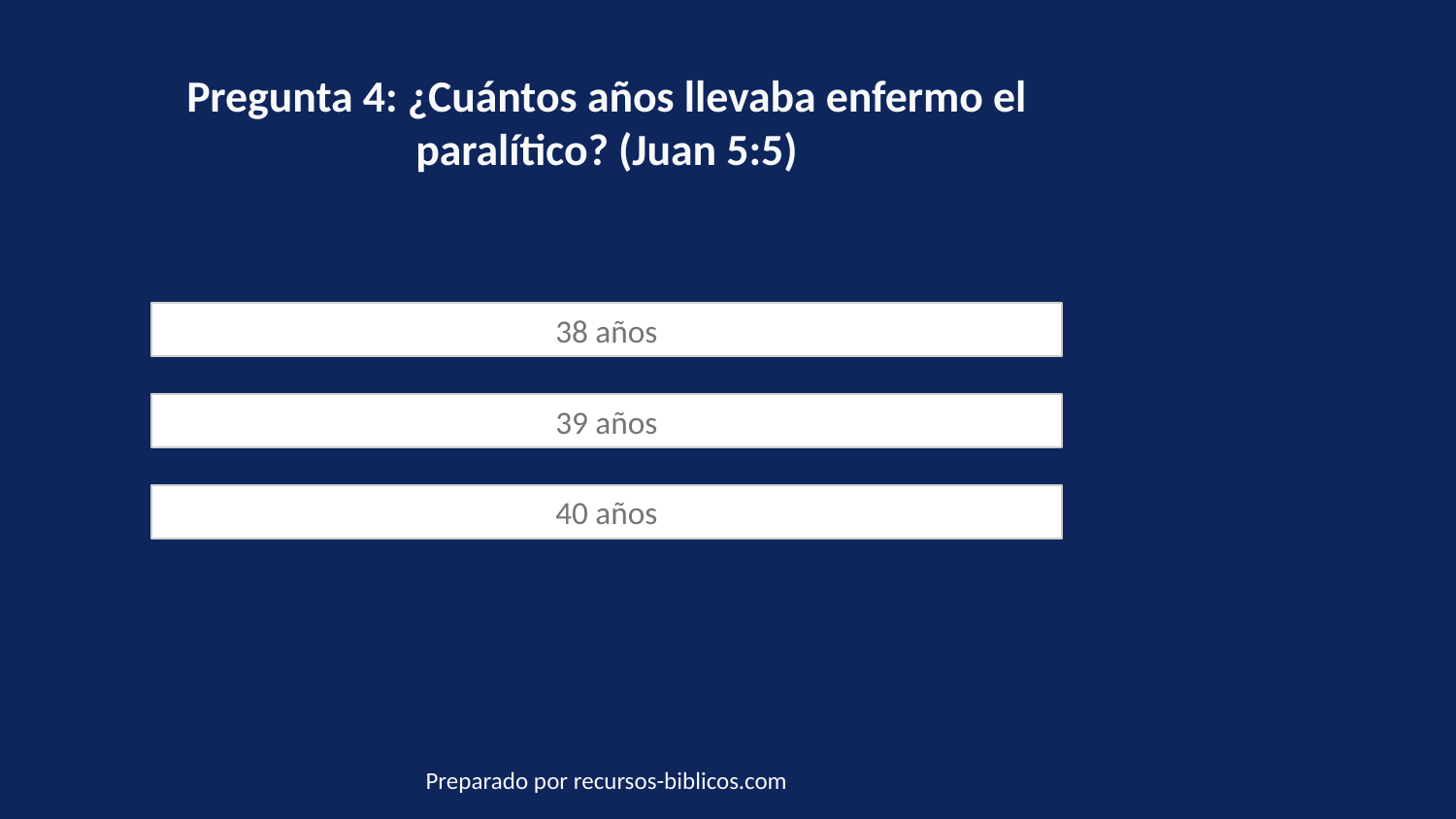

Pregunta 4: ¿Cuántos años llevaba enfermo el paralítico? (Juan 5:5)
38 años
39 años
40 años
Preparado por recursos-biblicos.com